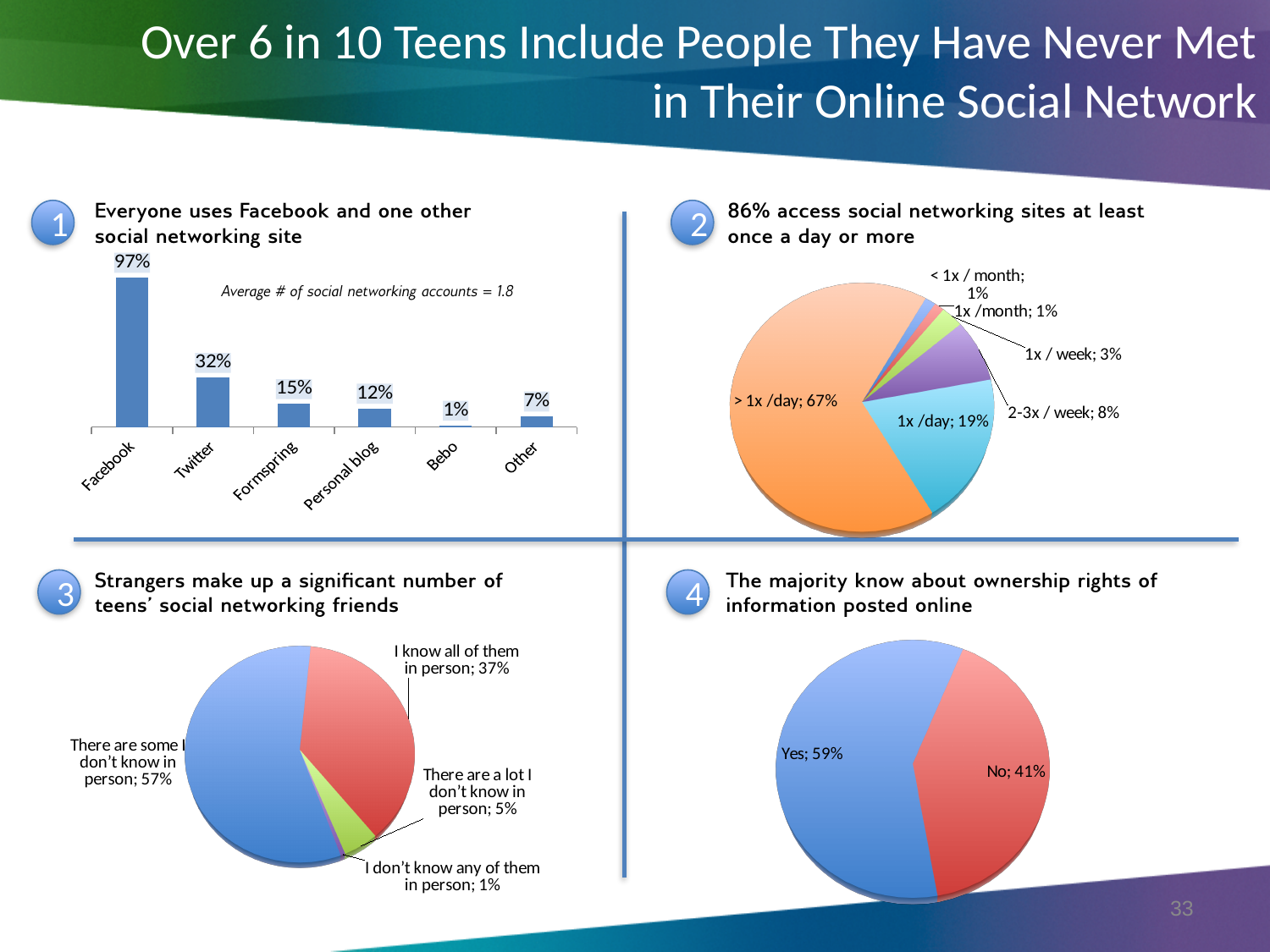

Over 6 in 10 Teens Include People They Have Never Met in Their Online Social Network
Everyone uses Facebook and one other social networking site
86% access social networking sites at least once a day or more
1
2

### Chart

| Category | Teens |
|---|---|
| Facebook | 0.97 |
| Twitter | 0.32 |
| Formspring | 0.15 |
| Personal blog | 0.12 |
| Bebo | 0.01 |
| Other | 0.07 |

[unsupported chart]

Average # of social networking accounts = 1.8
Strangers make up a significant number of teens’ social networking friends
The majority know about ownership rights of information posted online
3
4

[unsupported chart]

[unsupported chart]

33